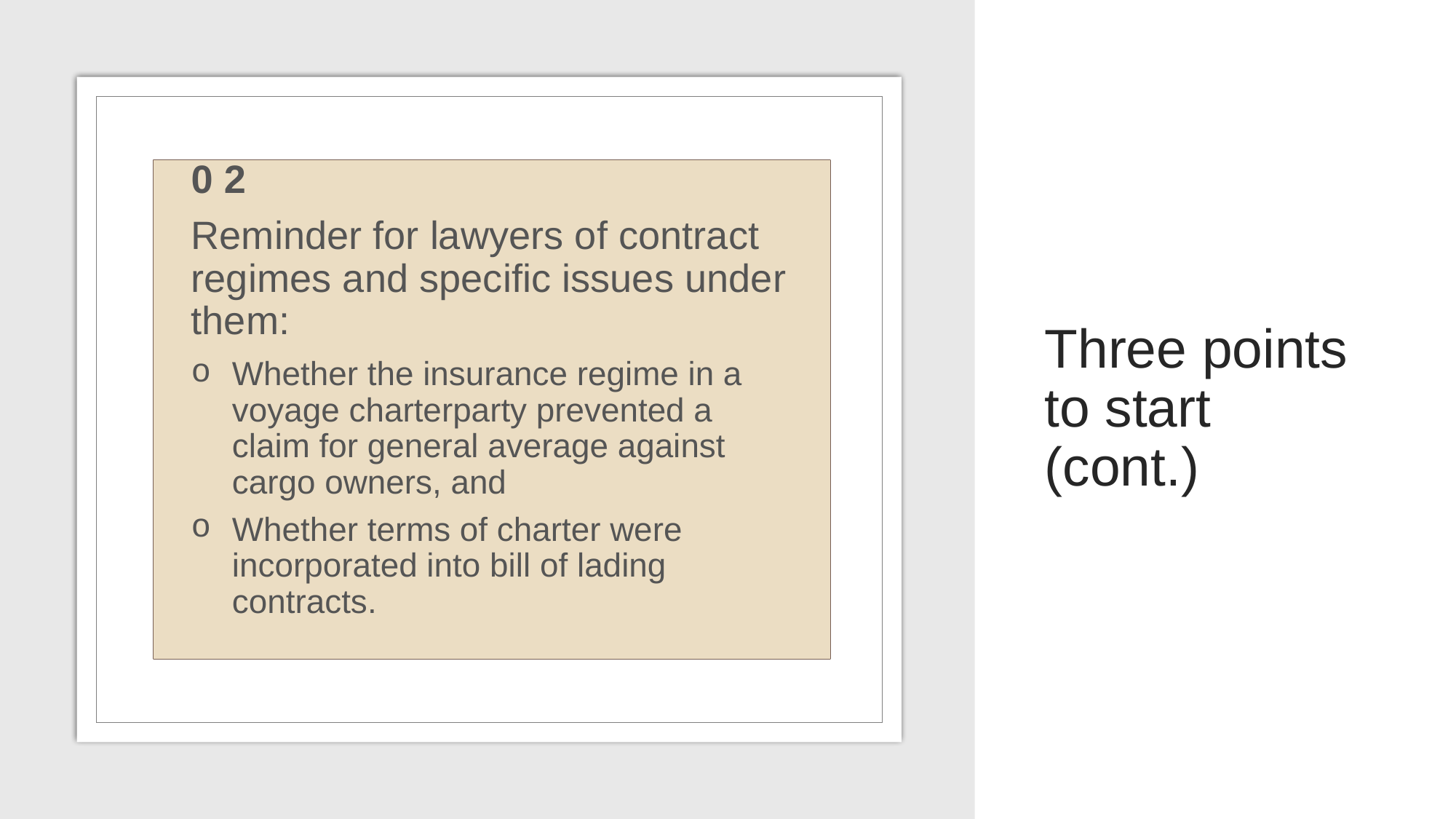

# Three points to start (cont.)

0 2
Reminder for lawyers of contract regimes and specific issues under them:
Whether the insurance regime in a voyage charterparty prevented a claim for general average against cargo owners, and
Whether terms of charter were incorporated into bill of lading contracts.